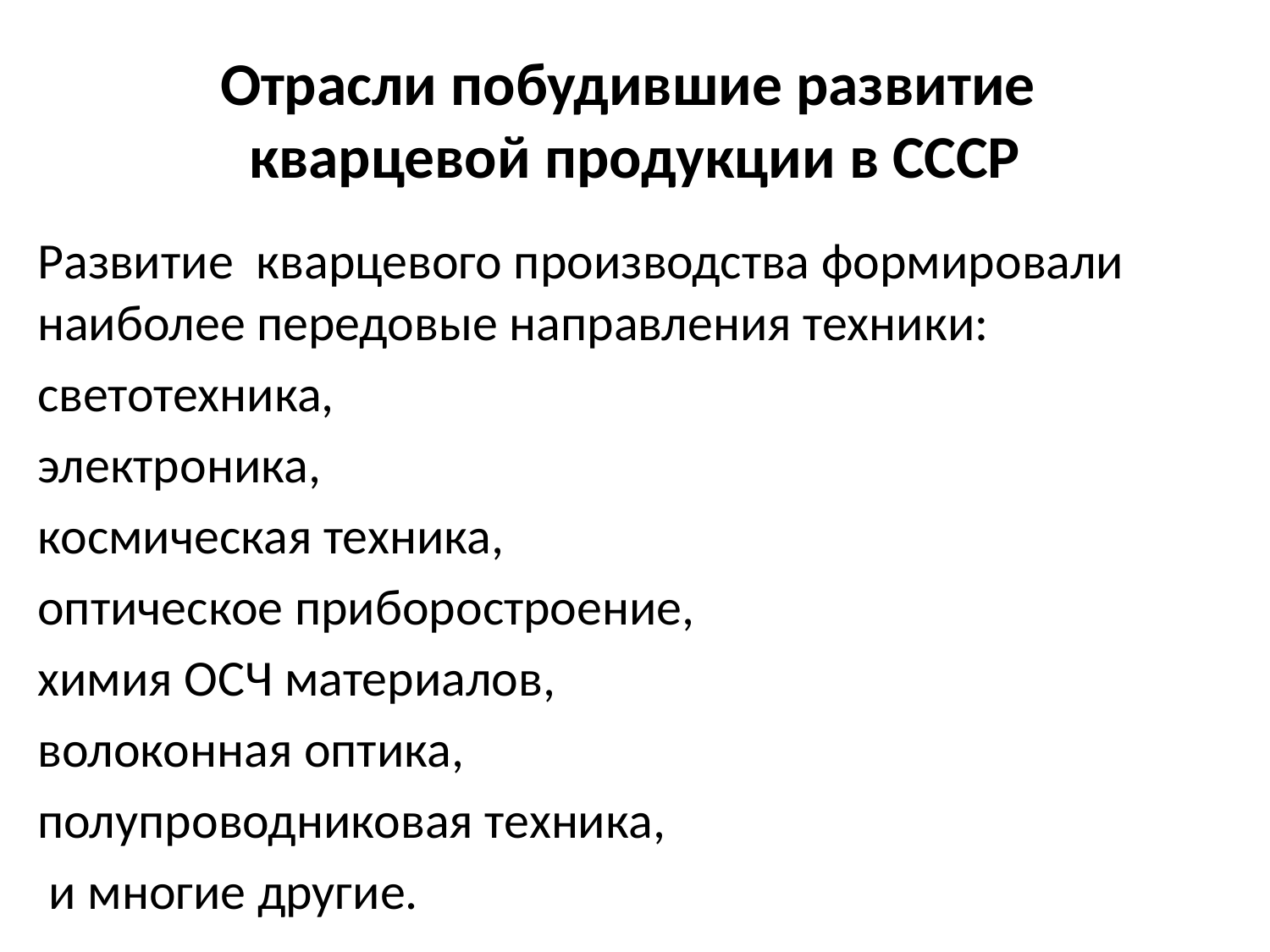

# Отрасли побудившие развитие  кварцевой продукции в СССР
Развитие  кварцевого производства формировали наиболее передовые направления техники:
светотехника,
электроника,
космическая техника,
оптическое приборостроение,
химия ОСЧ материалов,
волоконная оптика,
полупроводниковая техника,
 и многие другие.